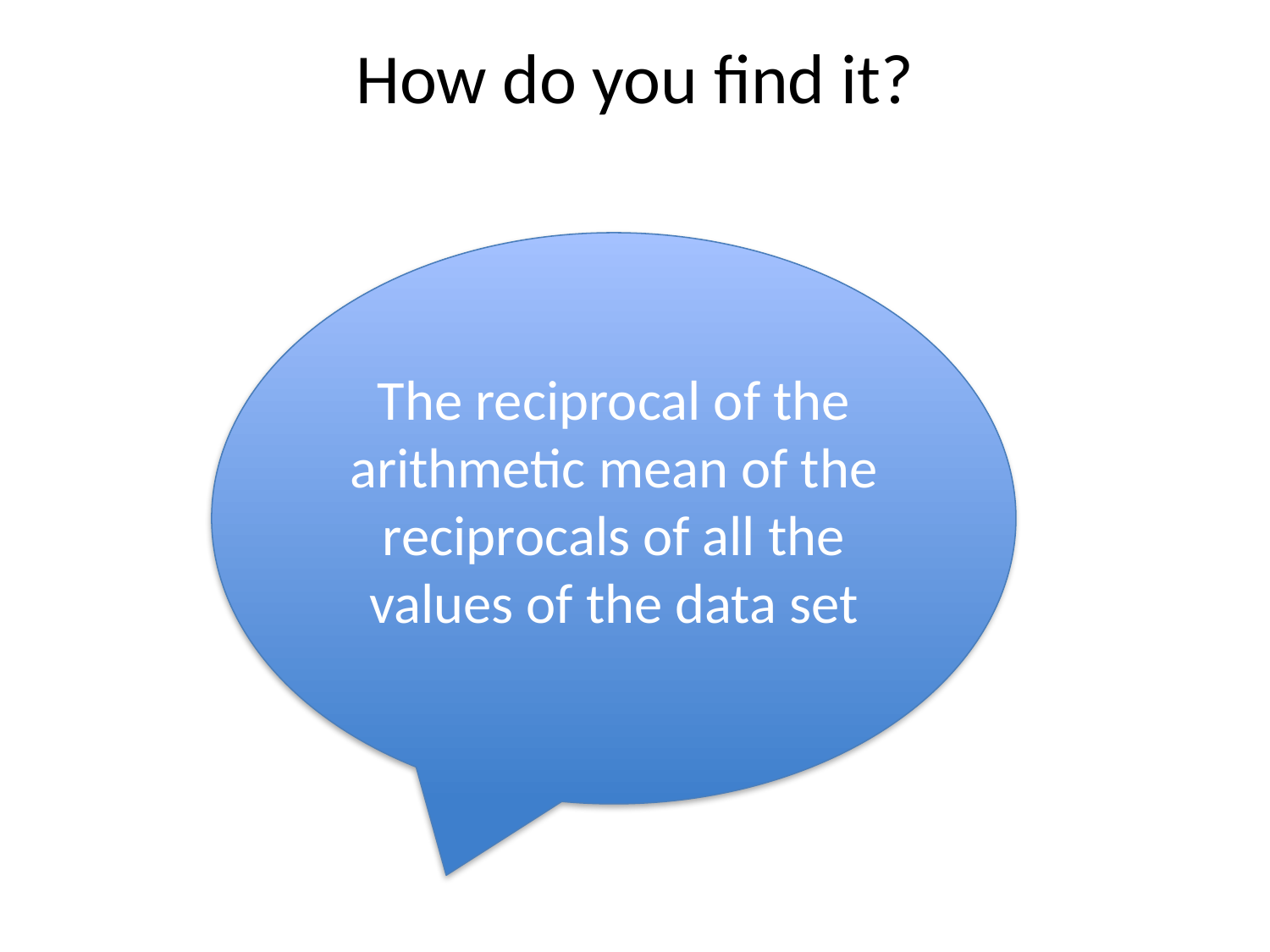

# How do you find it?
The reciprocal of the arithmetic mean of the reciprocals of all the values of the data set